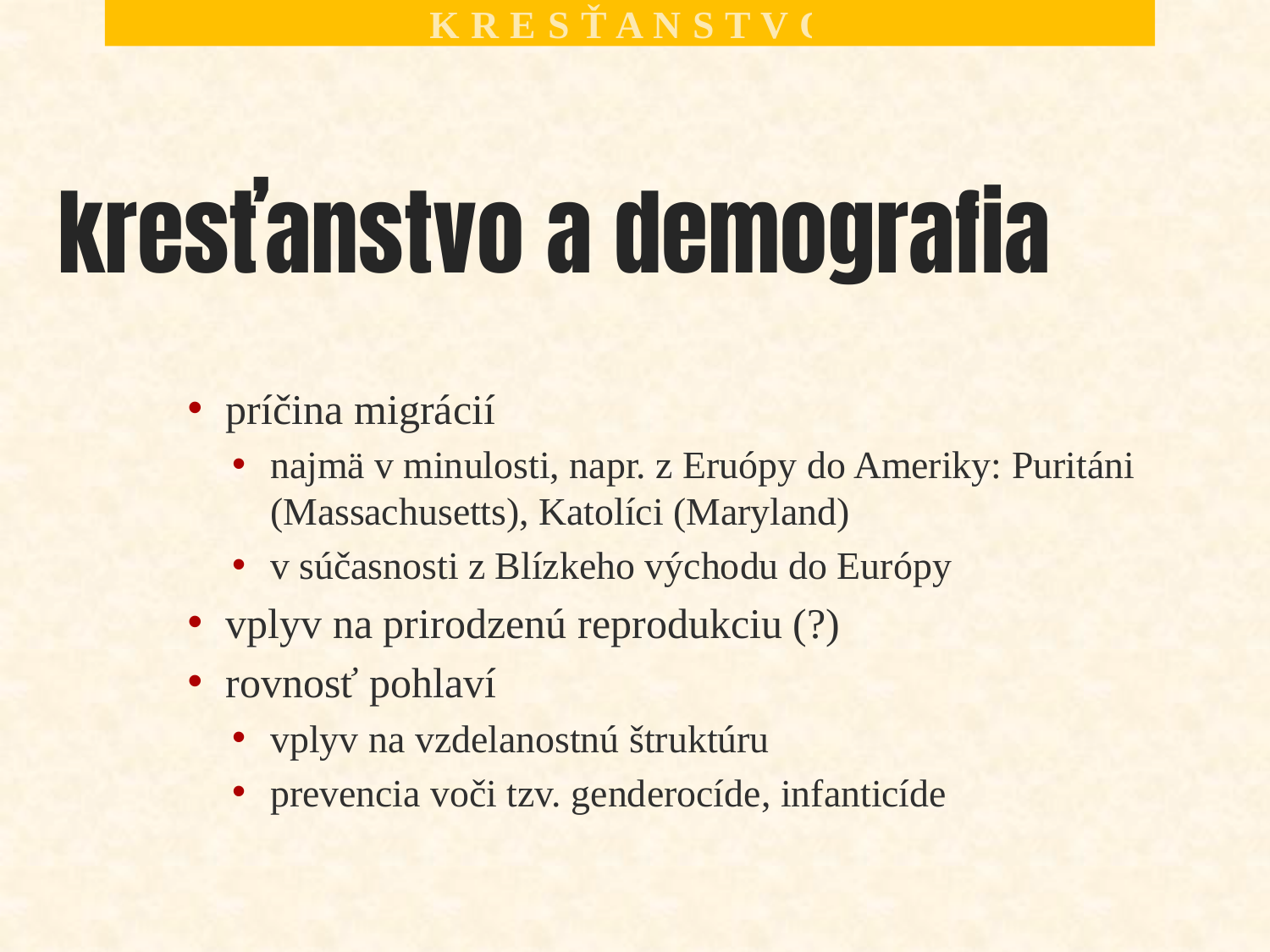

K R E S Ť A N S T V O
# kresťanstvo a demografia
príčina migrácií
najmä v minulosti, napr. z Eruópy do Ameriky: Puritáni (Massachusetts), Katolíci (Maryland)
v súčasnosti z Blízkeho východu do Európy
vplyv na prirodzenú reprodukciu (?)
rovnosť pohlaví
vplyv na vzdelanostnú štruktúru
prevencia voči tzv. genderocíde, infanticíde